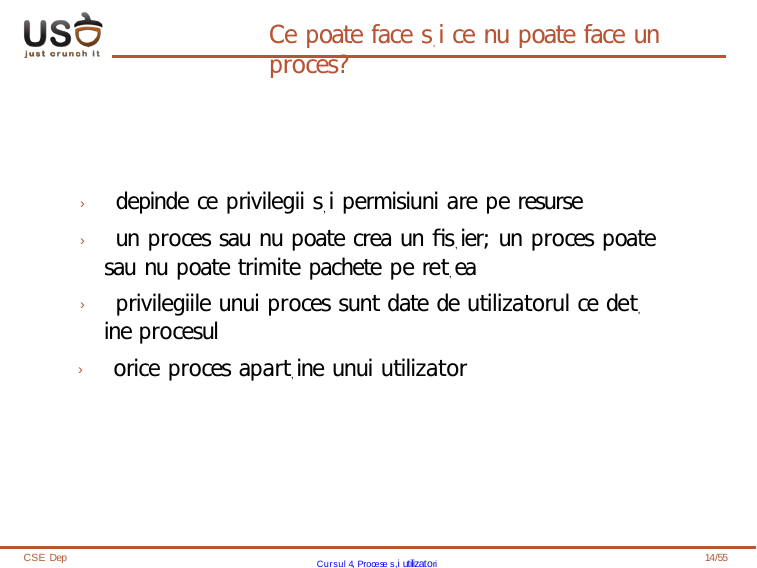

# Ce poate face s, i ce nu poate face un proces?

›  depinde ce privilegii s, i permisiuni are pe resurse
›  un proces sau nu poate crea un fis, ier; un proces poate sau nu poate trimite pachete pe ret, ea
›  privilegiile unui proces sunt date de utilizatorul ce det, ine procesul
›  orice proces apart, ine unui utilizator

CSE Dep
Cursul 4, Procese s,i utilizatori
14/55